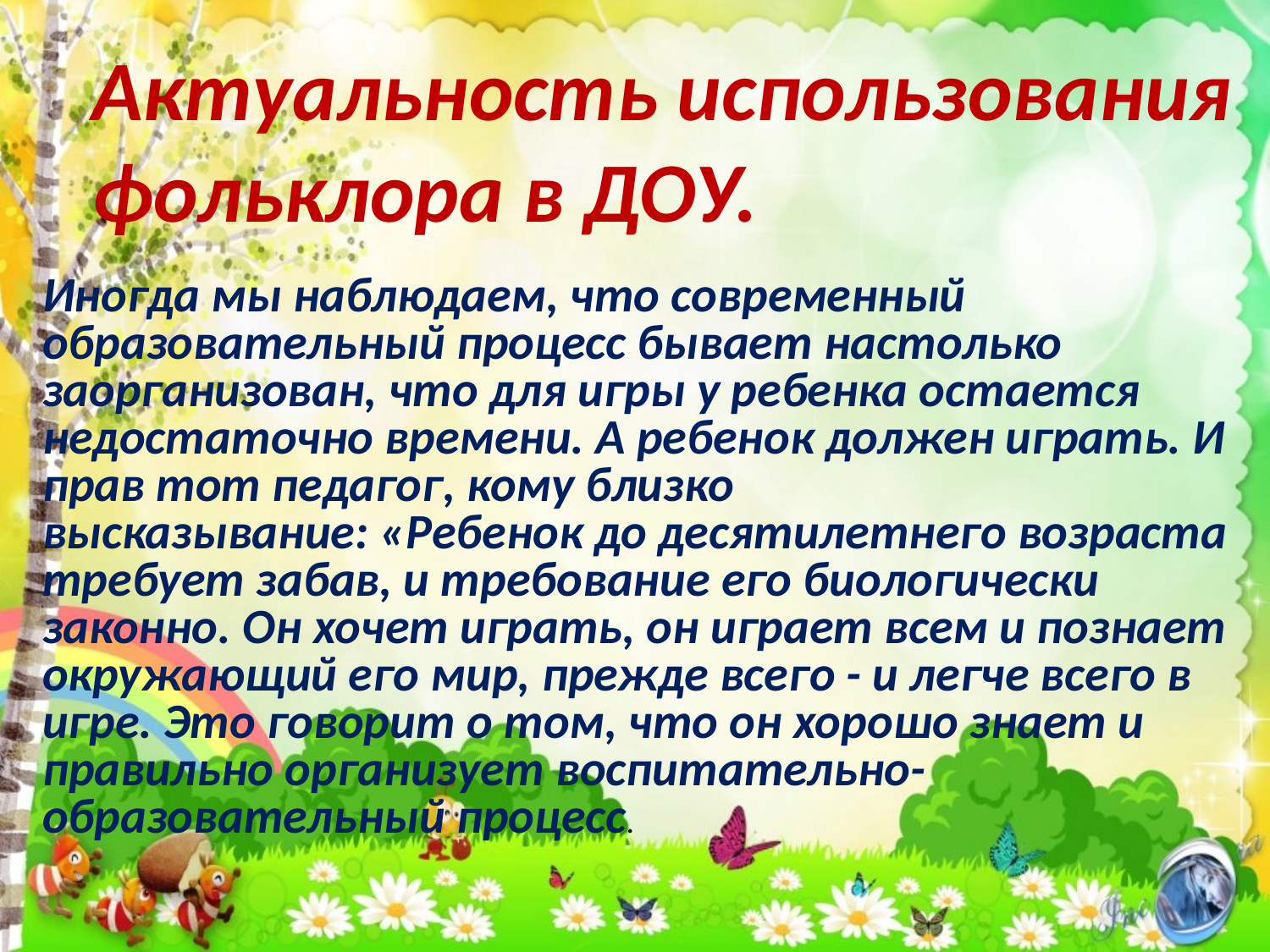

Актуальность использования фольклора в ДОУ.
Иногда мы наблюдаем, что современный образовательный процесс бывает настолько заорганизован, что для игры у ребенка остается недостаточно времени. А ребенок должен играть. И прав тот педагог, кому близко высказывание: «Ребенок до десятилетнего возраста требует забав, и требование его биологически законно. Он хочет играть, он играет всем и познает окружающий его мир, прежде всего - и легче всего в игре. Это говорит о том, что он хорошо знает и правильно организует воспитательно-образовательный процесс.